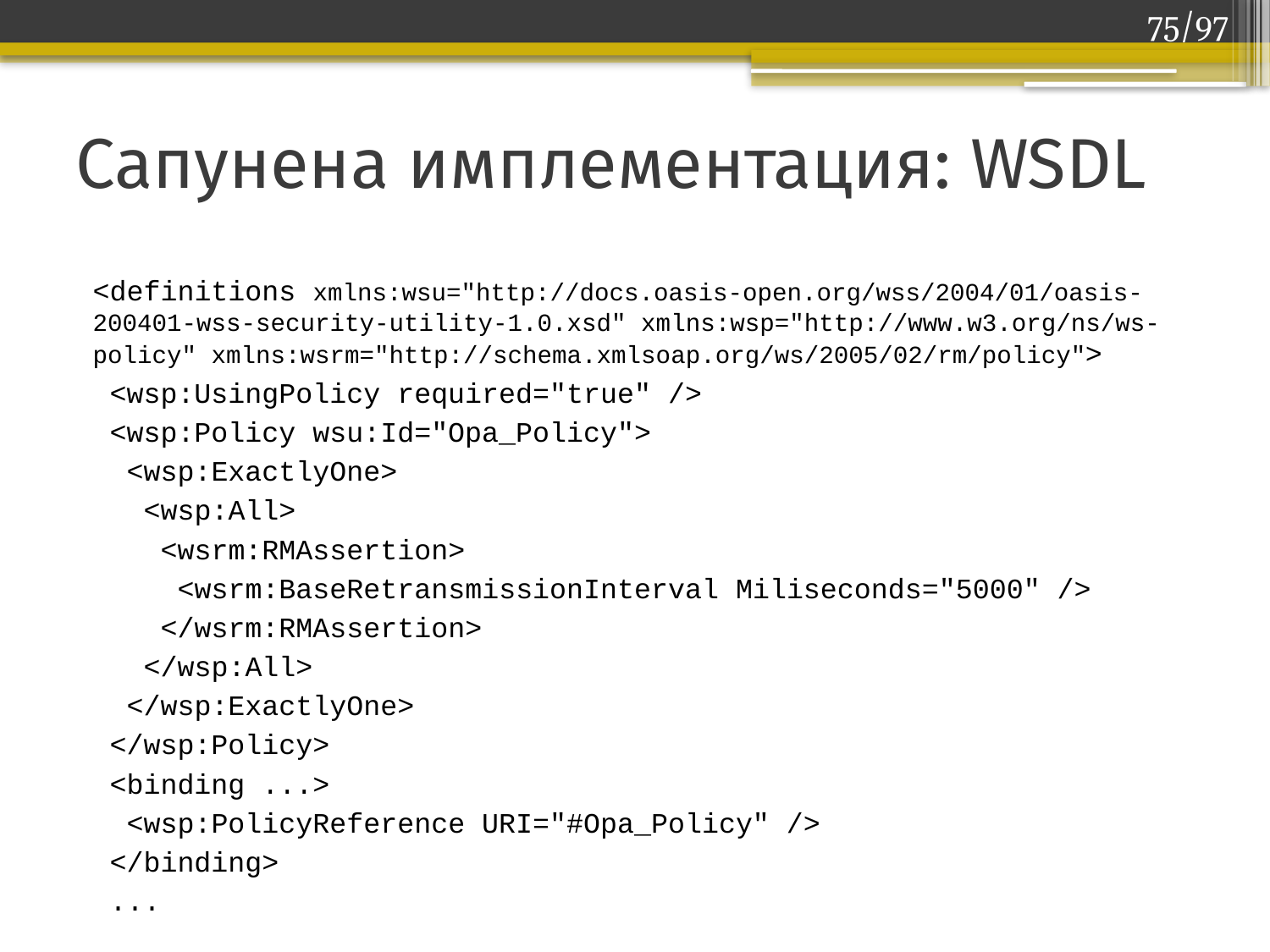

75/97
# Сапунена имплементация: WSDL
<definitions xmlns:wsu="http://docs.oasis-open.org/wss/2004/01/oasis-200401-wss-security-utility-1.0.xsd" xmlns:wsp="http://www.w3.org/ns/ws-policy" xmlns:wsrm="http://schema.xmlsoap.org/ws/2005/02/rm/policy">
 <wsp:UsingPolicy required="true" />
 <wsp:Policy wsu:Id="Opa_Policy">
  <wsp:ExactlyOne>
   <wsp:All>
    <wsrm:RMAssertion>
     <wsrm:BaseRetransmissionInterval Miliseconds="5000" />
    </wsrm:RMAssertion>
   </wsp:All>
  </wsp:ExactlyOne>
 </wsp:Policy>
 <binding ...>
  <wsp:PolicyReference URI="#Opa_Policy" />
 </binding>
 ...